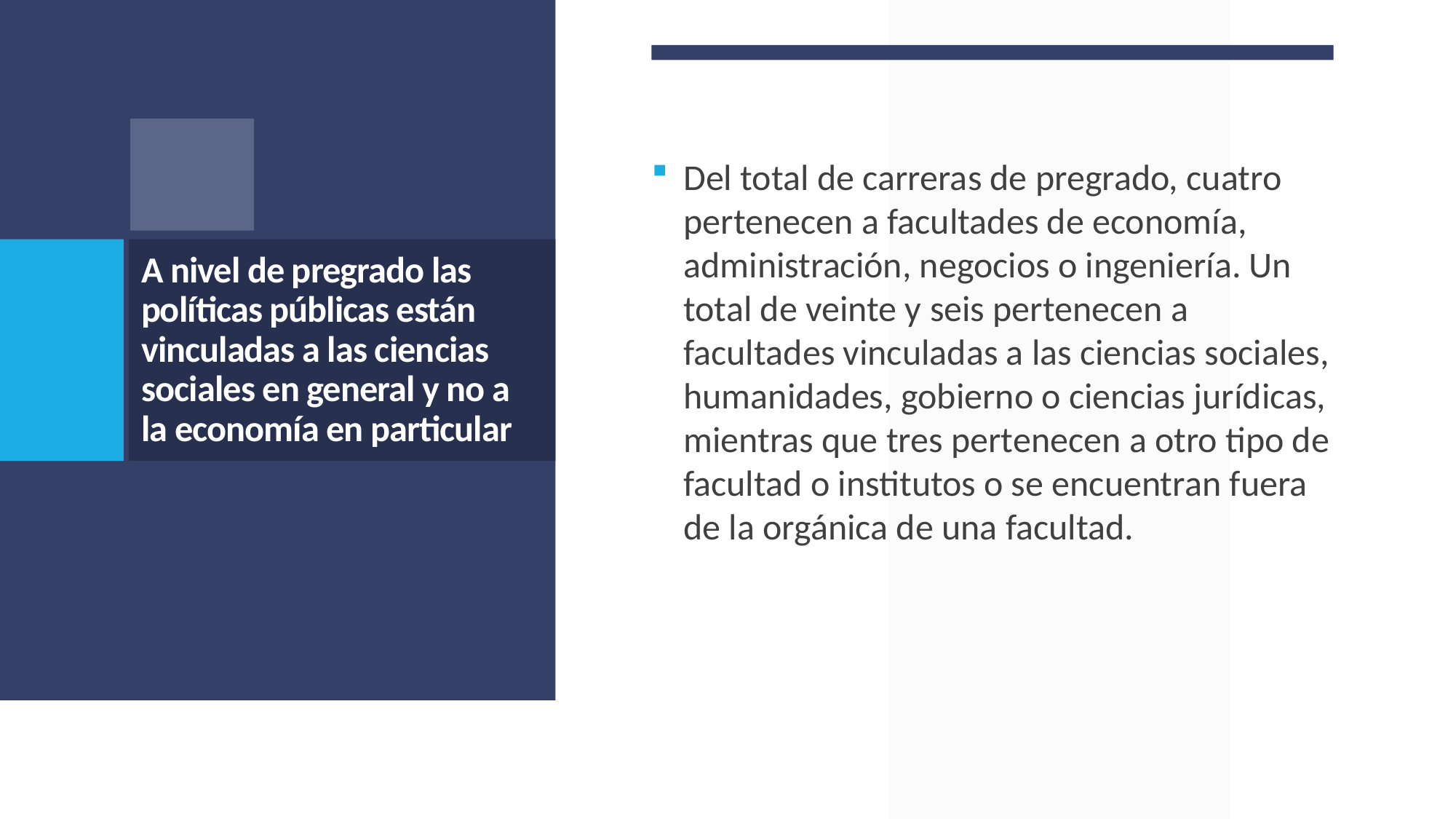

Del total de carreras de pregrado, cuatro pertenecen a facultades de economía, administración, negocios o ingeniería. Un total de veinte y seis pertenecen a facultades vinculadas a las ciencias sociales, humanidades, gobierno o ciencias jurídicas, mientras que tres pertenecen a otro tipo de facultad o institutos o se encuentran fuera de la orgánica de una facultad.
# A nivel de pregrado las políticas públicas están vinculadas a las ciencias sociales en general y no a la economía en particular